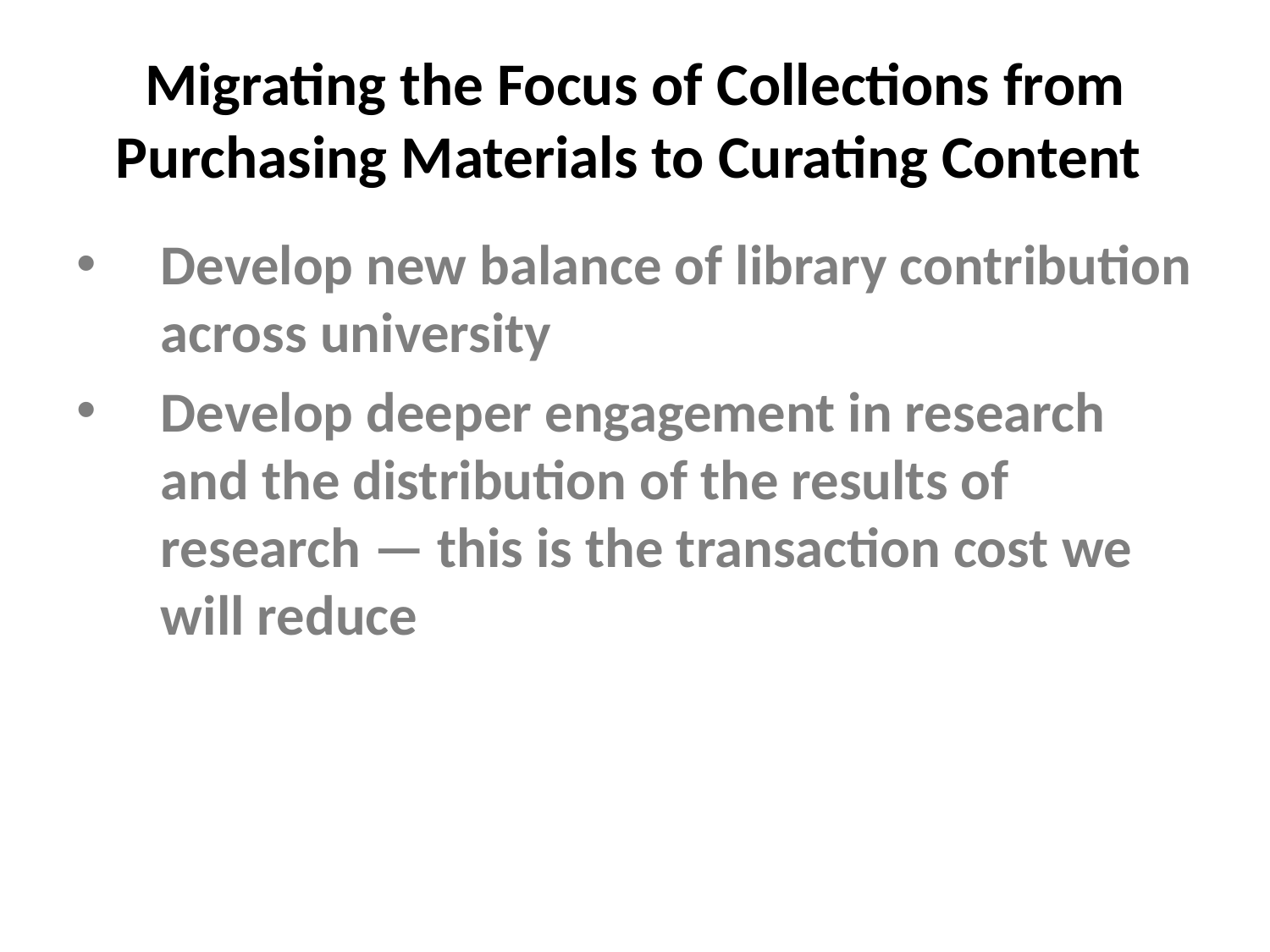

# Migrating the Focus of Collections from Purchasing Materials to Curating Content
Develop new balance of library contribution across university
Develop deeper engagement in research and the distribution of the results of research — this is the transaction cost we will reduce